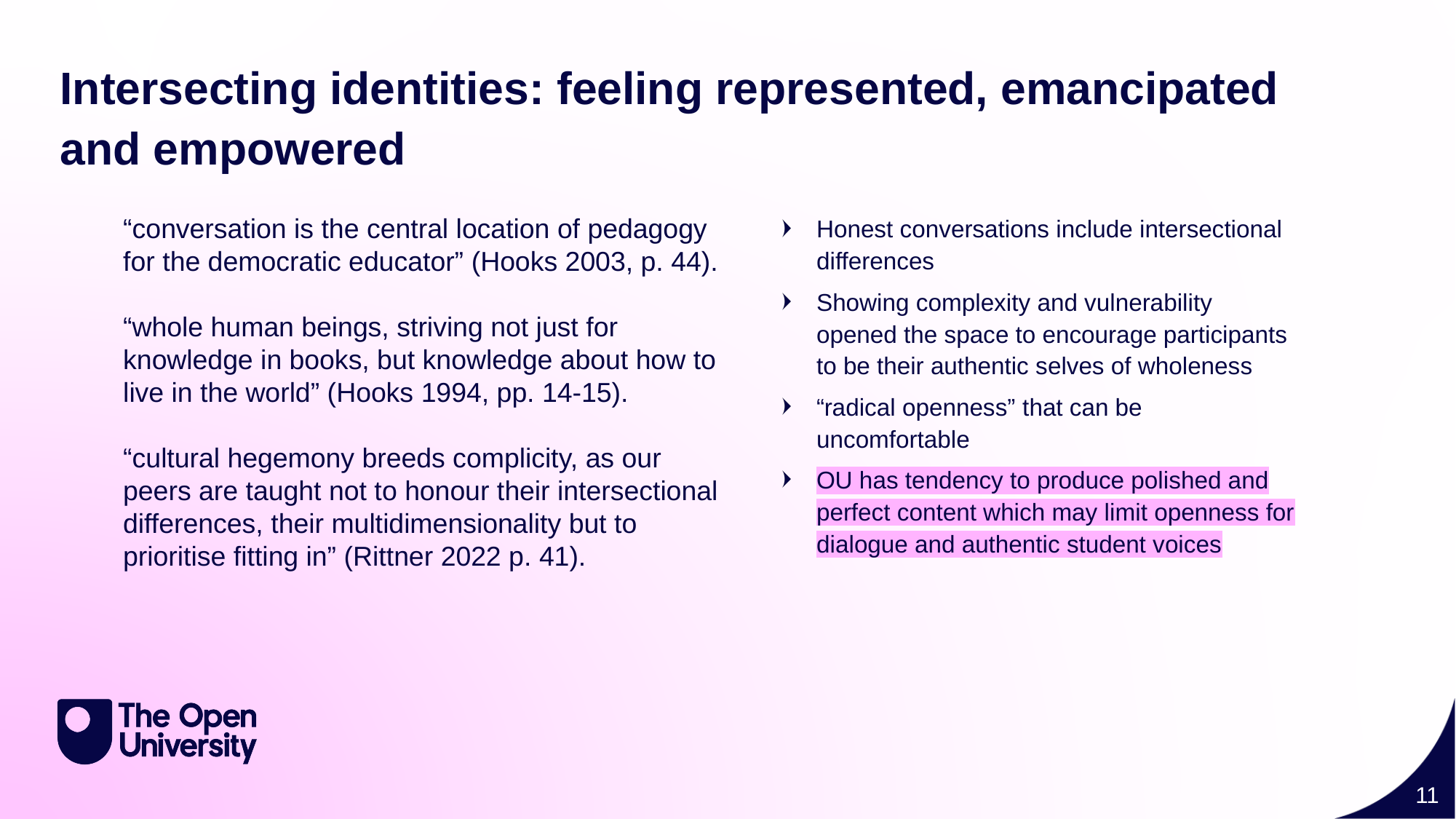

Intersecting identities: feeling represented, emancipated and empowered
“conversation is the central location of pedagogy for the democratic educator” (Hooks 2003, p. 44).

“whole human beings, striving not just for knowledge in books, but knowledge about how to live in the world” (Hooks 1994, pp. 14-15).

“cultural hegemony breeds complicity, as our peers are taught not to honour their intersectional differences, their multidimensionality but to prioritise fitting in” (Rittner 2022 p. 41).
Honest conversations include intersectional differences
Showing complexity and vulnerability opened the space to encourage participants to be their authentic selves of wholeness
“radical openness” that can be uncomfortable
OU has tendency to produce polished and perfect content which may limit openness for dialogue and authentic student voices